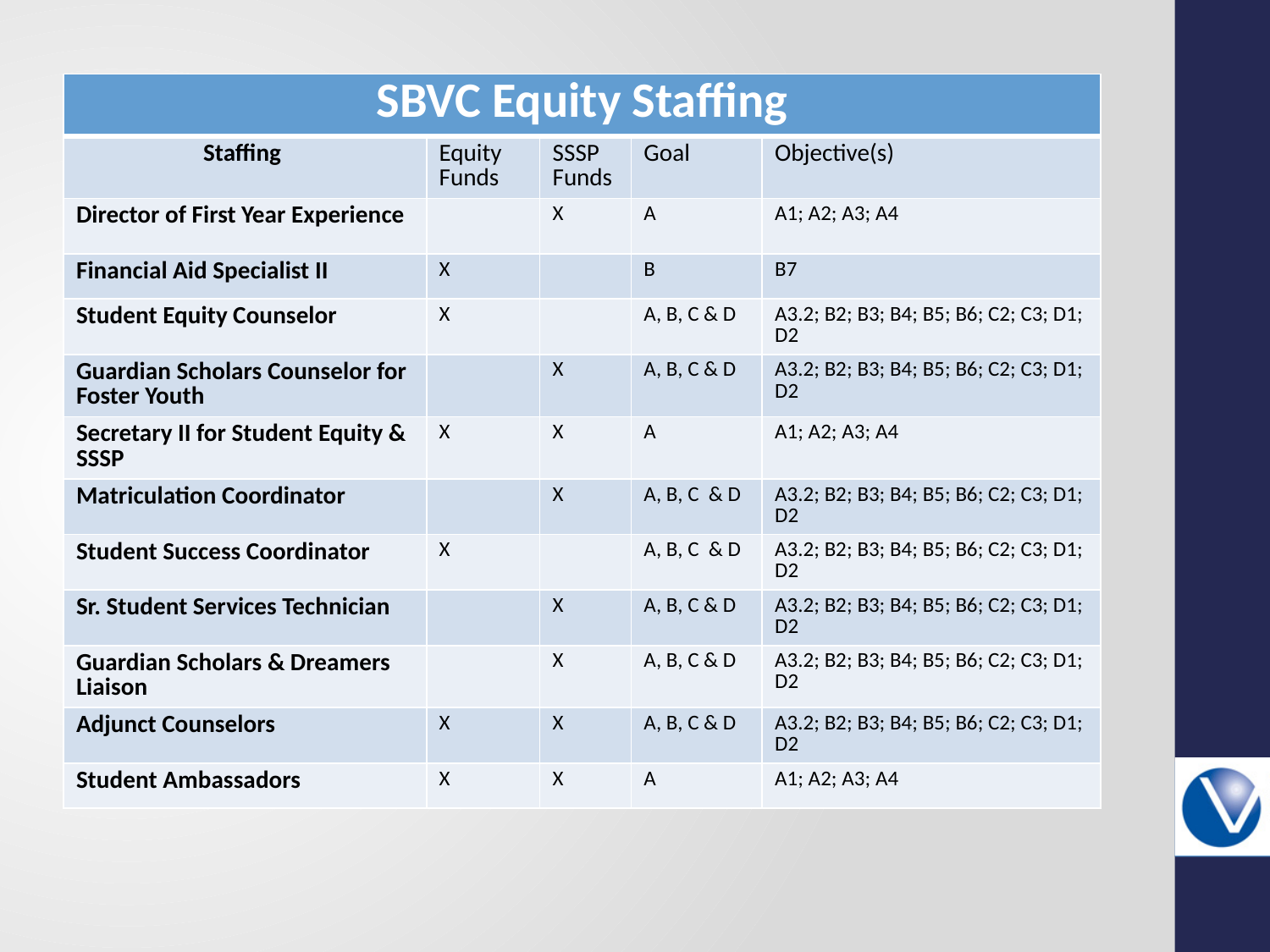

| SBVC Equity Staffing |  |  |  |  |
| --- | --- | --- | --- | --- |
| Staffing | Equity Funds | SSSP Funds | Goal | Objective(s) |
| Director of First Year Experience |  | X | A | A1; A2; A3; A4 |
| Financial Aid Specialist II | X |  | B | B7 |
| Student Equity Counselor | X |  | A, B, C & D | A3.2; B2; B3; B4; B5; B6; C2; C3; D1; D2 |
| Guardian Scholars Counselor for Foster Youth |  | X | A, B, C & D | A3.2; B2; B3; B4; B5; B6; C2; C3; D1; D2 |
| Secretary II for Student Equity & SSSP | X | X | A | A1; A2; A3; A4 |
| Matriculation Coordinator |  | X | A, B, C & D | A3.2; B2; B3; B4; B5; B6; C2; C3; D1; D2 |
| Student Success Coordinator | X |  | A, B, C & D | A3.2; B2; B3; B4; B5; B6; C2; C3; D1; D2 |
| Sr. Student Services Technician |  | X | A, B, C & D | A3.2; B2; B3; B4; B5; B6; C2; C3; D1; D2 |
| Guardian Scholars & Dreamers Liaison |  | X | A, B, C & D | A3.2; B2; B3; B4; B5; B6; C2; C3; D1; D2 |
| Adjunct Counselors | X | X | A, B, C & D | A3.2; B2; B3; B4; B5; B6; C2; C3; D1; D2 |
| Student Ambassadors | X | X | A | A1; A2; A3; A4 |